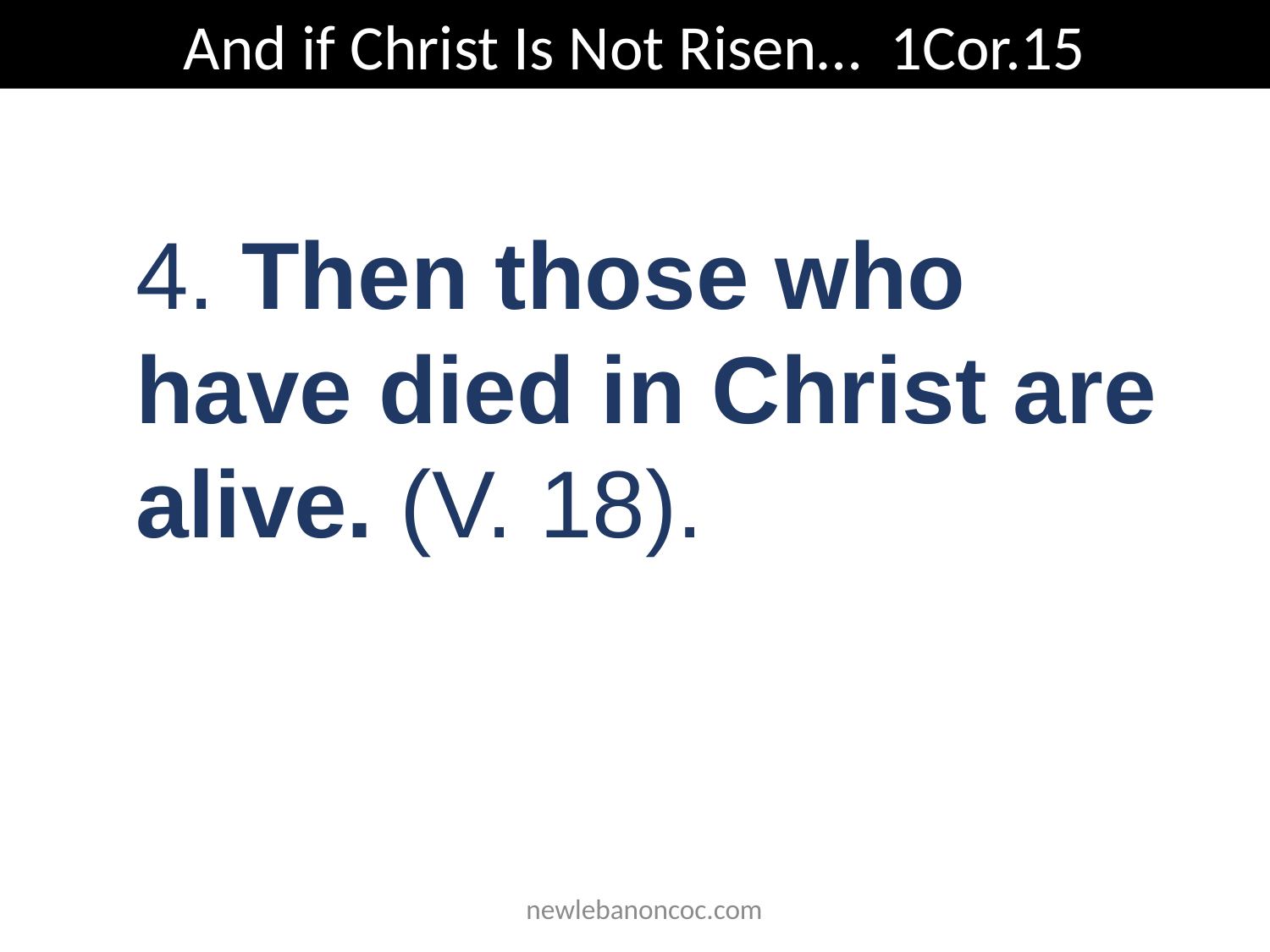

And if Christ Is Not Risen…  1Cor.15
4. Then those who have died in Christ are alive. (V. 18).
   newlebanoncoc.com